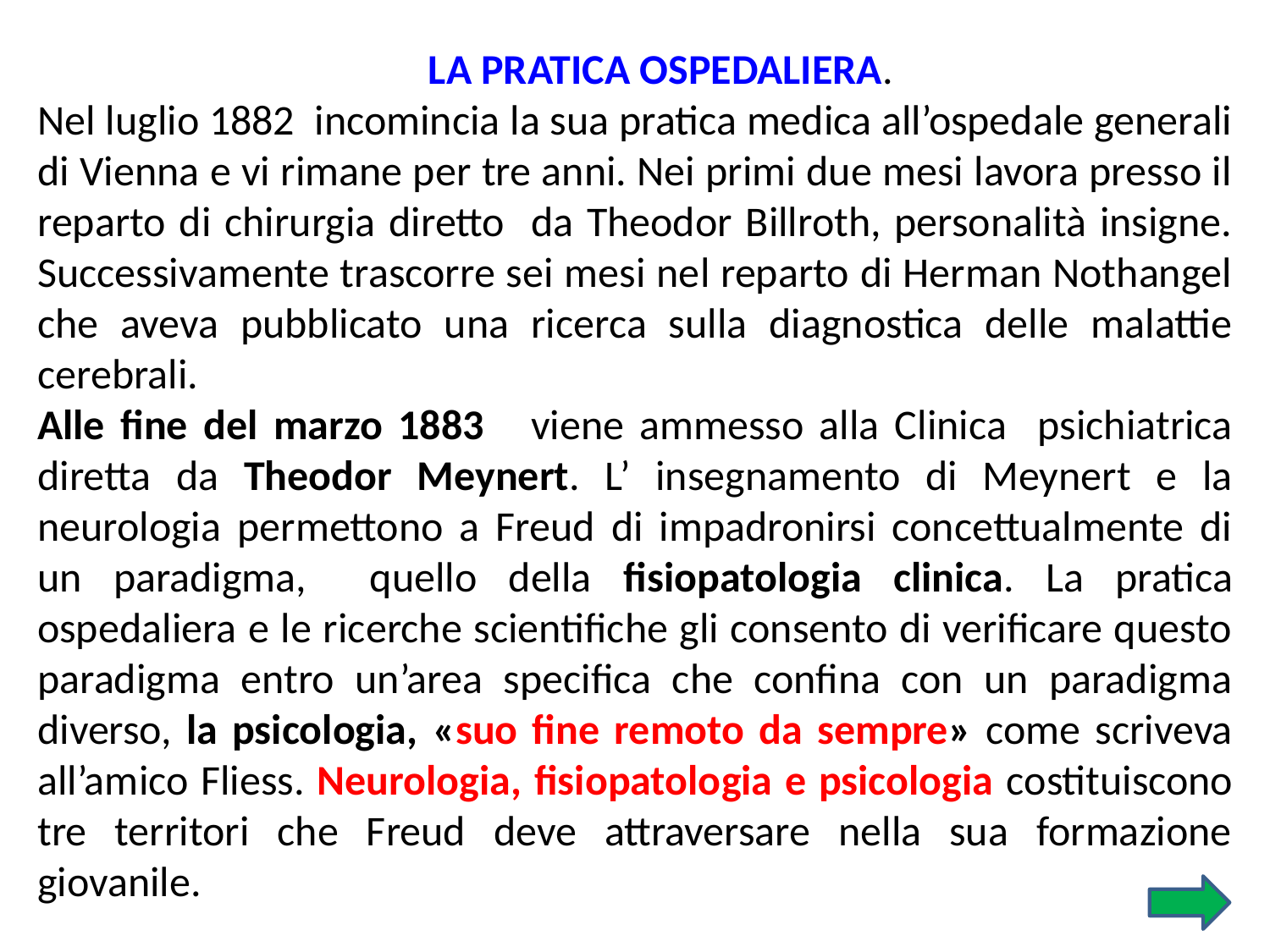

LA PRATICA OSPEDALIERA.
Nel luglio 1882  incomincia la sua pratica medica all’ospedale generali di Vienna e vi rimane per tre anni. Nei primi due mesi lavora presso il reparto di chirurgia diretto  da Theodor Billroth, personalità insigne. Successivamente trascorre sei mesi nel reparto di Herman Nothangel che aveva pubblicato una ricerca sulla diagnostica delle malattie cerebrali.
Alle fine del marzo 1883   viene ammesso alla Clinica  psichiatrica diretta da Theodor Meynert. L’ insegnamento di Meynert e la neurologia permettono a Freud di impadronirsi concettualmente di un paradigma,  quello della fisiopatologia clinica. La pratica ospedaliera e le ricerche scientifiche gli consento di verificare questo paradigma entro un’area specifica che confina con un paradigma diverso, la psicologia, «suo fine remoto da sempre» come scriveva all’amico Fliess. Neurologia, fisiopatologia e psicologia costituiscono tre territori che Freud deve attraversare nella sua formazione giovanile.